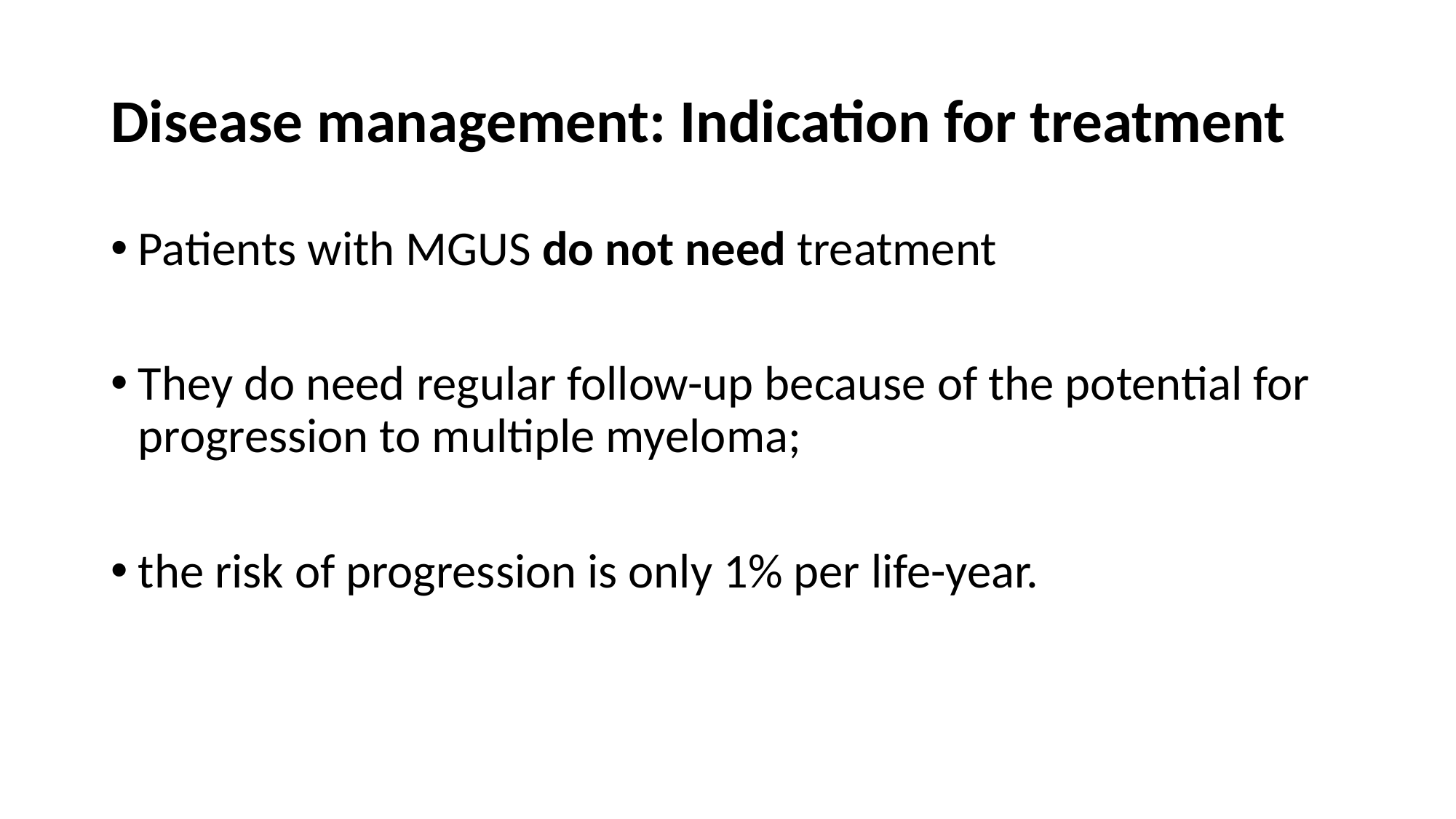

# Disease management: Indication for treatment
Patients with MGUS do not need treatment

They do need regular follow-up because of the potential for progression to multiple myeloma;

the risk of progression is only 1% per life-year.